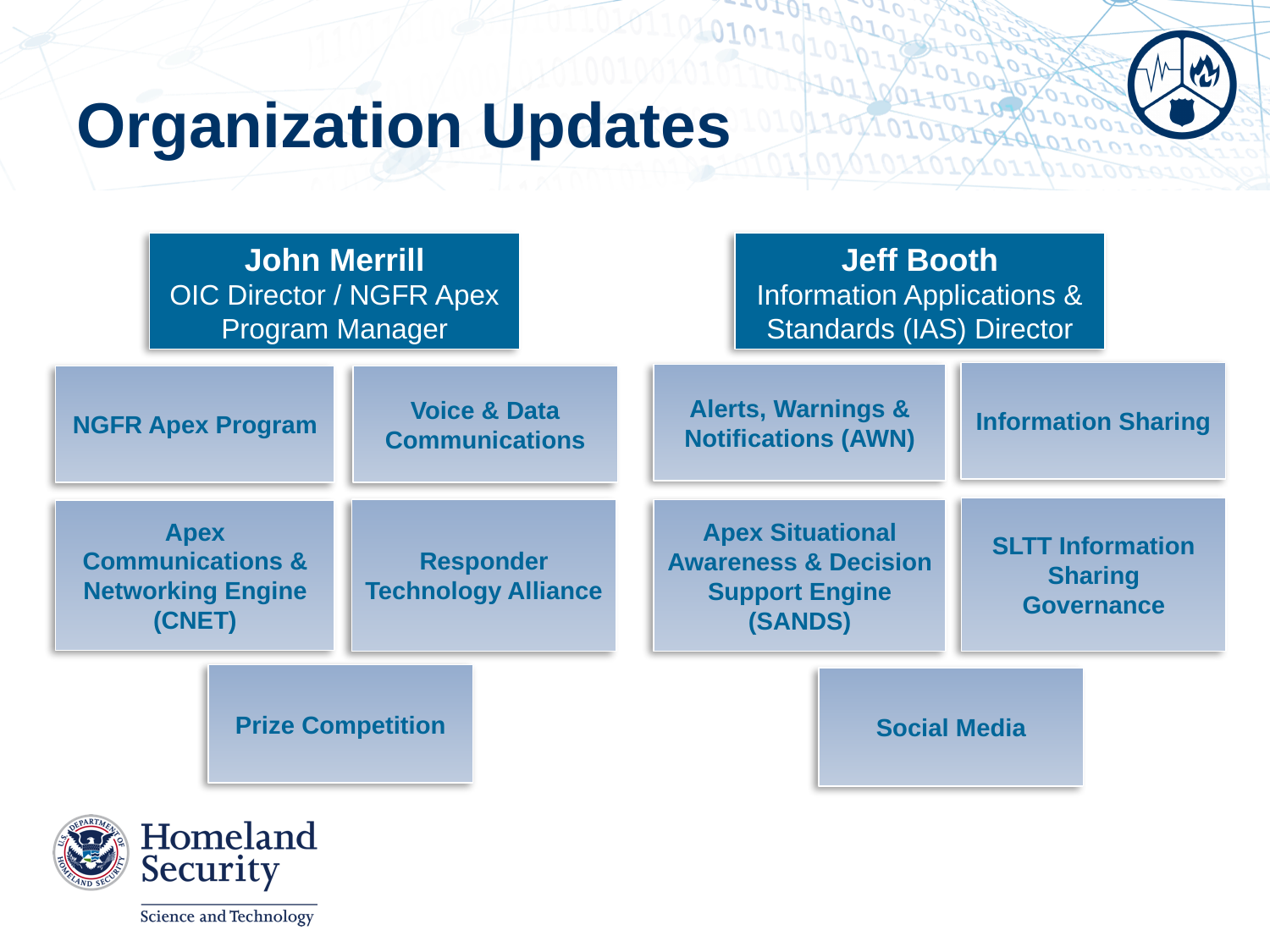

Organization Updates
John Merrill
OIC Director / NGFR Apex Program Manager
Jeff Booth
Information Applications & Standards (IAS) Director
Information Sharing
Alerts, Warnings & Notifications (AWN)
NGFR Apex Program
Voice & Data Communications
SLTT Information Sharing Governance
Responder Technology Alliance
Apex Situational Awareness & Decision Support Engine (SANDS)
Apex Communications & Networking Engine (CNET)
Prize Competition
Social Media